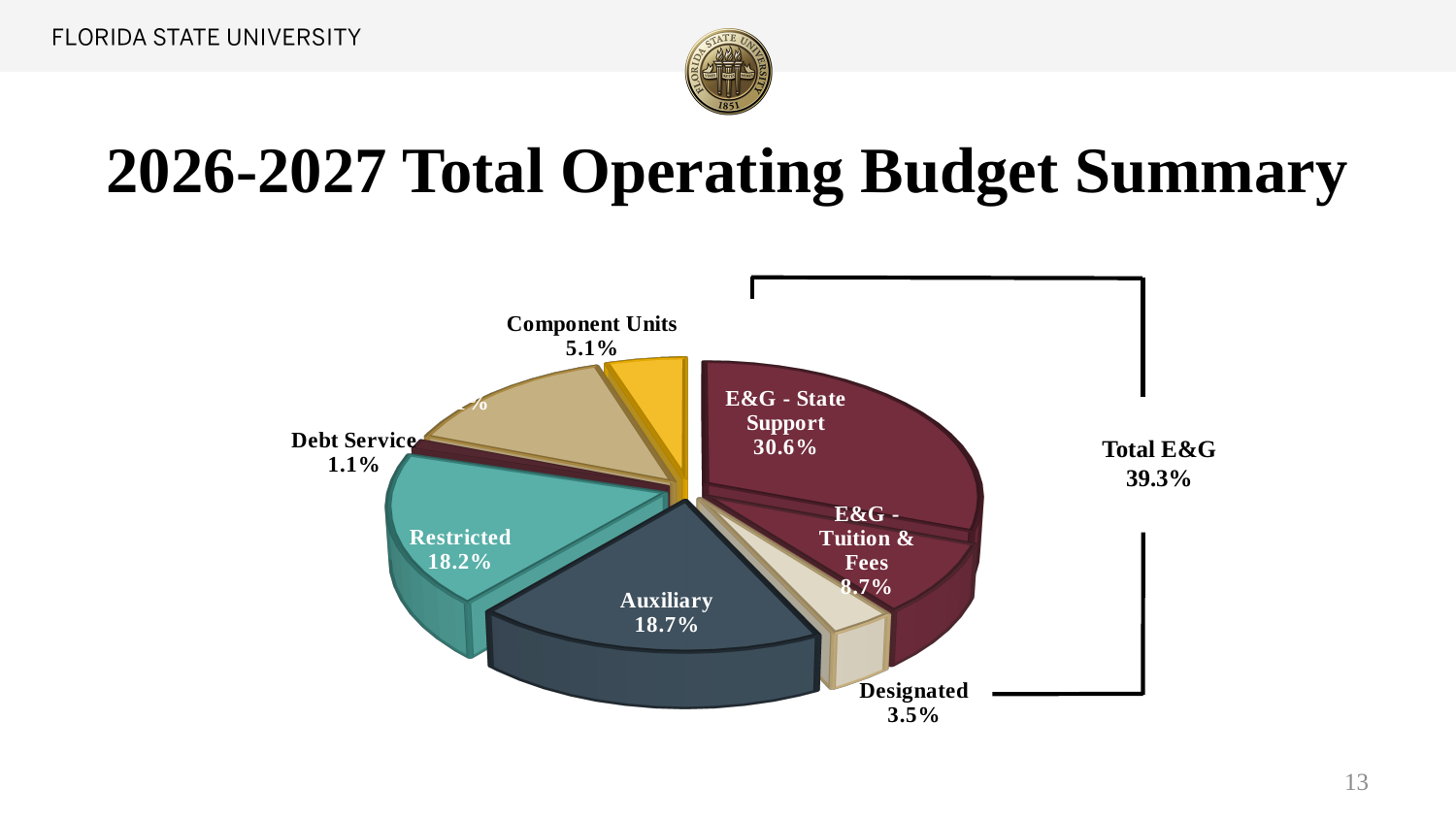

# 2026-2027 Total Operating Budget Summary

[unsupported chart]

Total E&G
39.3%
13